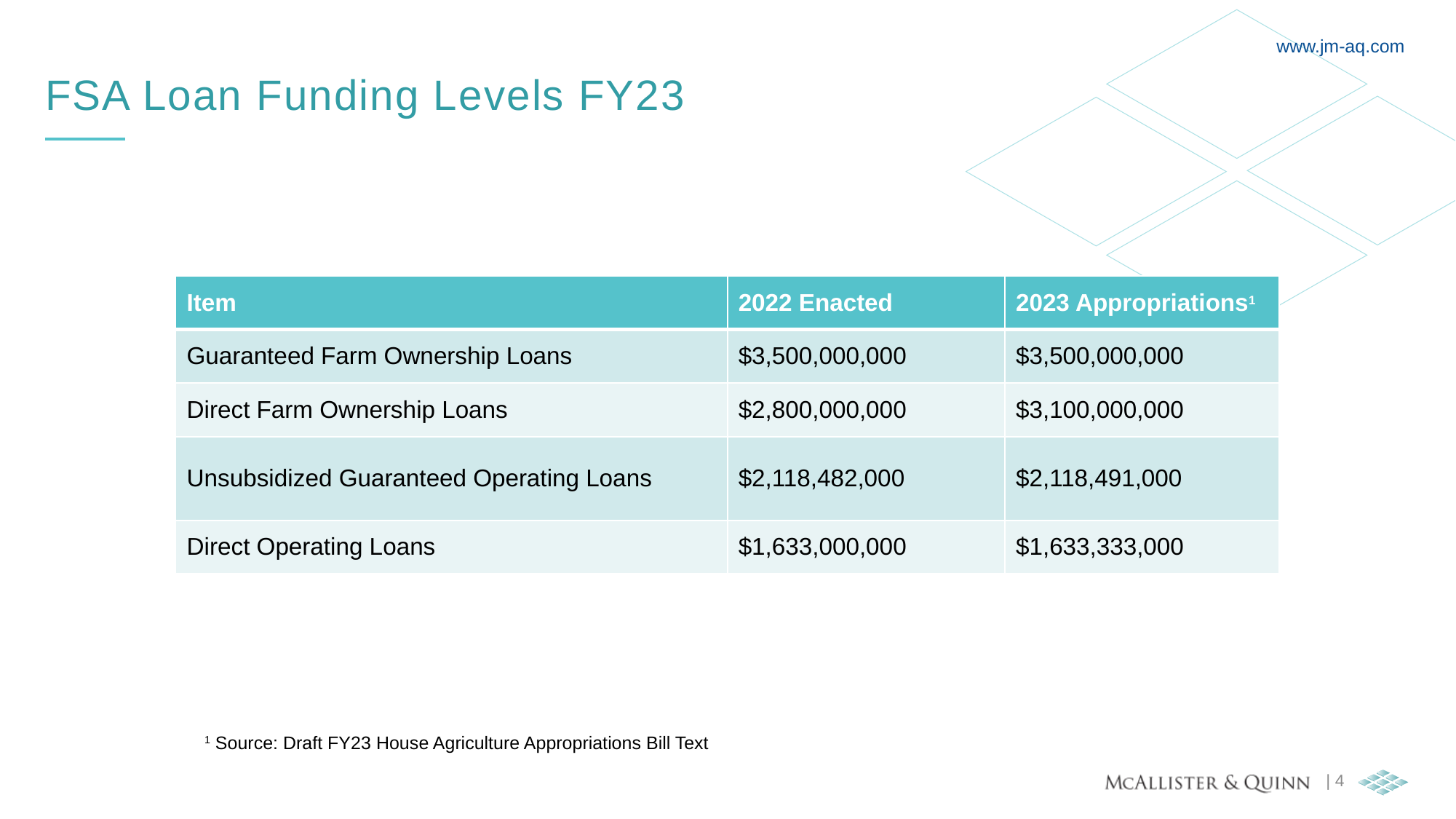

www.jm-aq.com
# FSA Loan Funding Levels FY23

| Item | 2022 Enacted | 2023 Appropriations1 |
| --- | --- | --- |
| Guaranteed Farm Ownership Loans | $3,500,000,000 | $3,500,000,000 |
| Direct Farm Ownership Loans | $2,800,000,000 | $3,100,000,000 |
| Unsubsidized Guaranteed Operating Loans | $2,118,482,000 | $2,118,491,000 |
| Direct Operating Loans | $1,633,000,000 | $1,633,333,000 |
1 Source: Draft FY23 House Agriculture Appropriations Bill Text
| 4